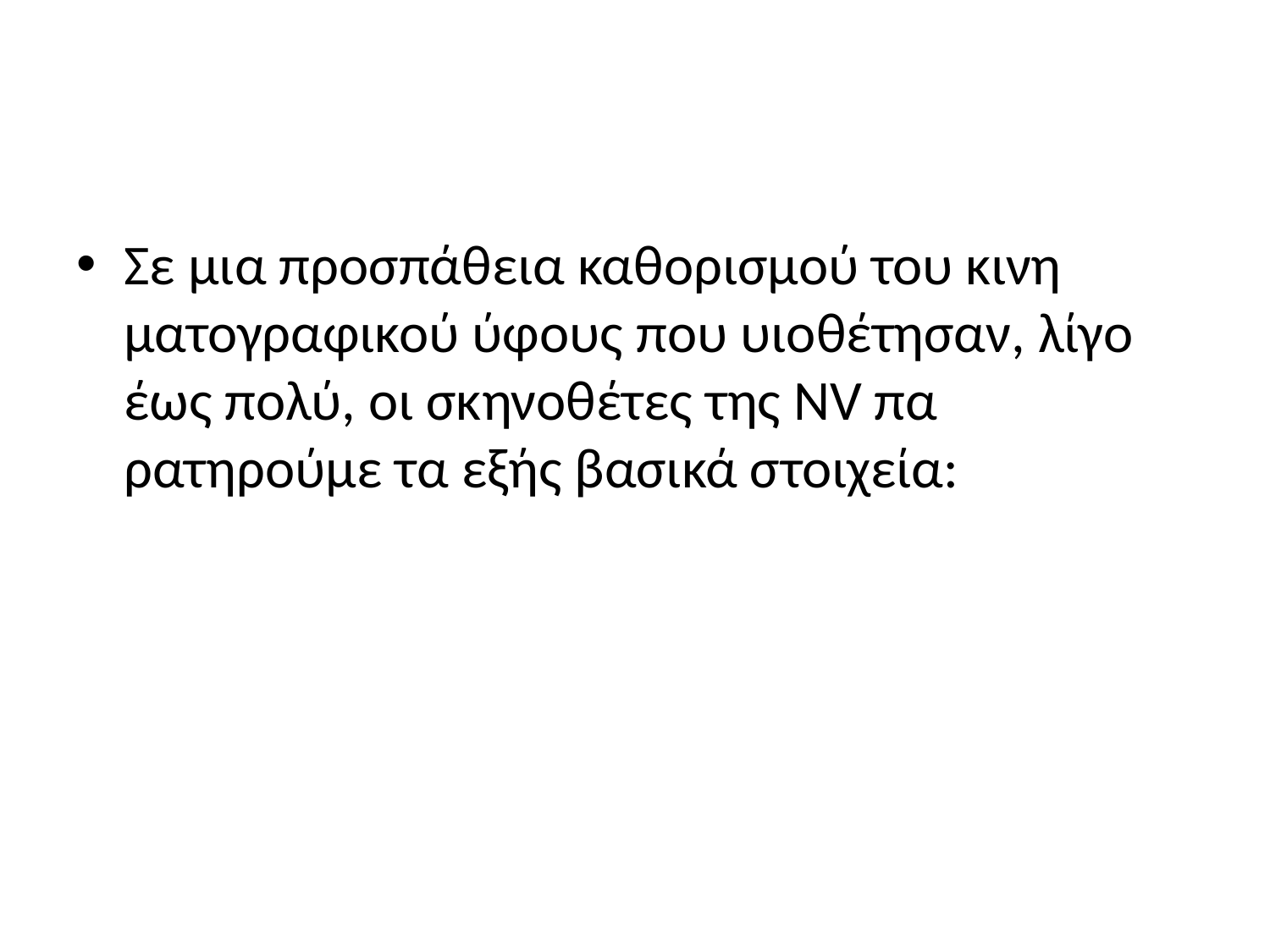

#
Σε μια προσπάθεια καθορισμού του κινη­ματογραφικού ύφους που υιοθέτησαν, λίγο έως πολύ, οι σκηνοθέτες της NV πα­ρατηρούμε τα εξής βασικά στοιχεία: